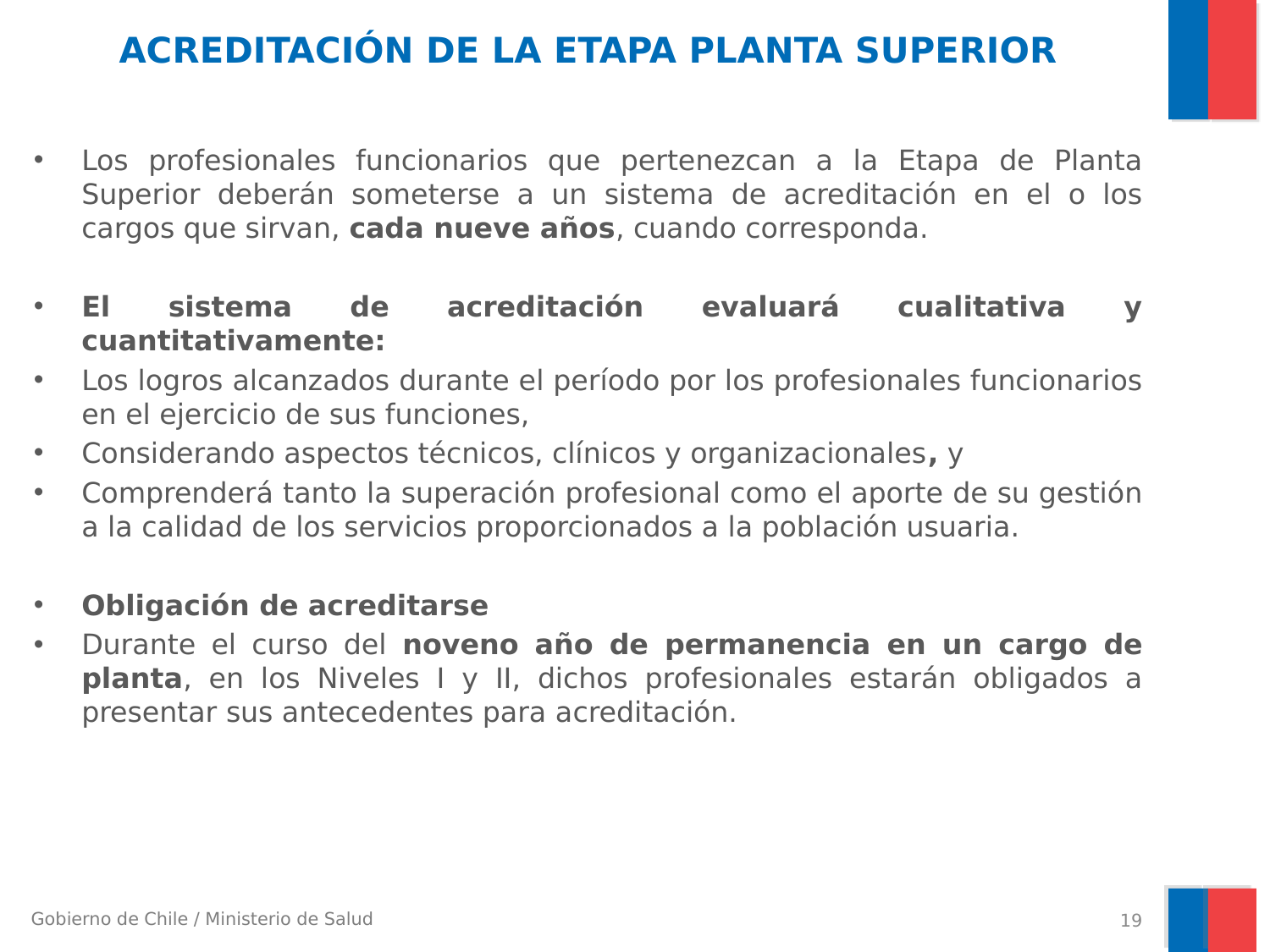

# ACREDITACIÓN DE LA ETAPA PLANTA SUPERIOR
Los profesionales funcionarios que pertenezcan a la Etapa de Planta Superior deberán someterse a un sistema de acreditación en el o los cargos que sirvan, cada nueve años, cuando corresponda.

El sistema de acreditación evaluará cualitativa y cuantitativamente:
Los logros alcanzados durante el período por los profesionales funcionarios en el ejercicio de sus funciones,
Considerando aspectos técnicos, clínicos y organizacionales, y
Comprenderá tanto la superación profesional como el aporte de su gestión a la calidad de los servicios proporcionados a la población usuaria.

Obligación de acreditarse
Durante el curso del noveno año de permanencia en un cargo de planta, en los Niveles I y II, dichos profesionales estarán obligados a presentar sus antecedentes para acreditación.

19